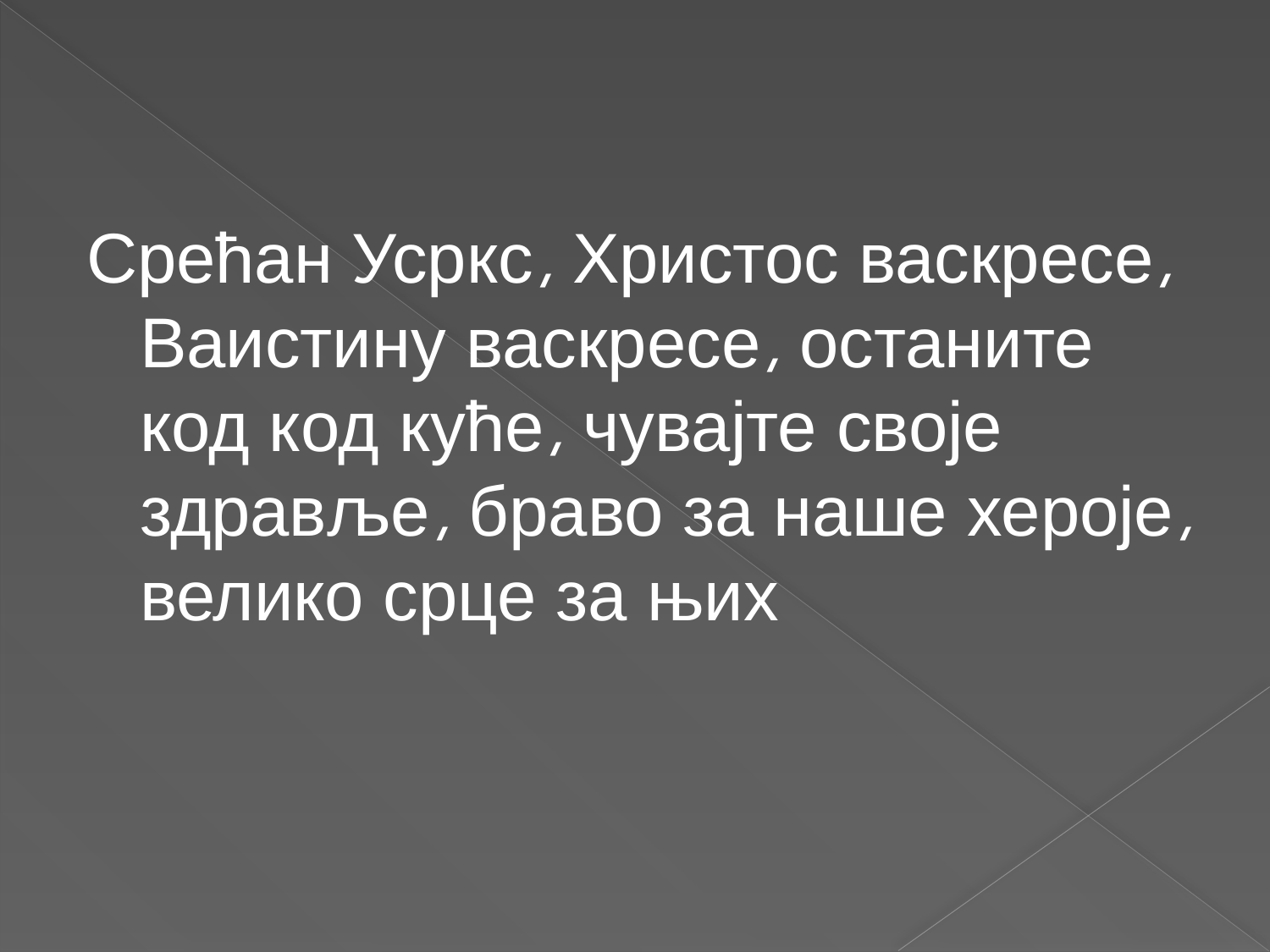

Срећан Усркс, Христос васкресе, Ваистину васкресе, останите код код куће, чувајте своје здравље, браво за наше хероје, велико срце за њих